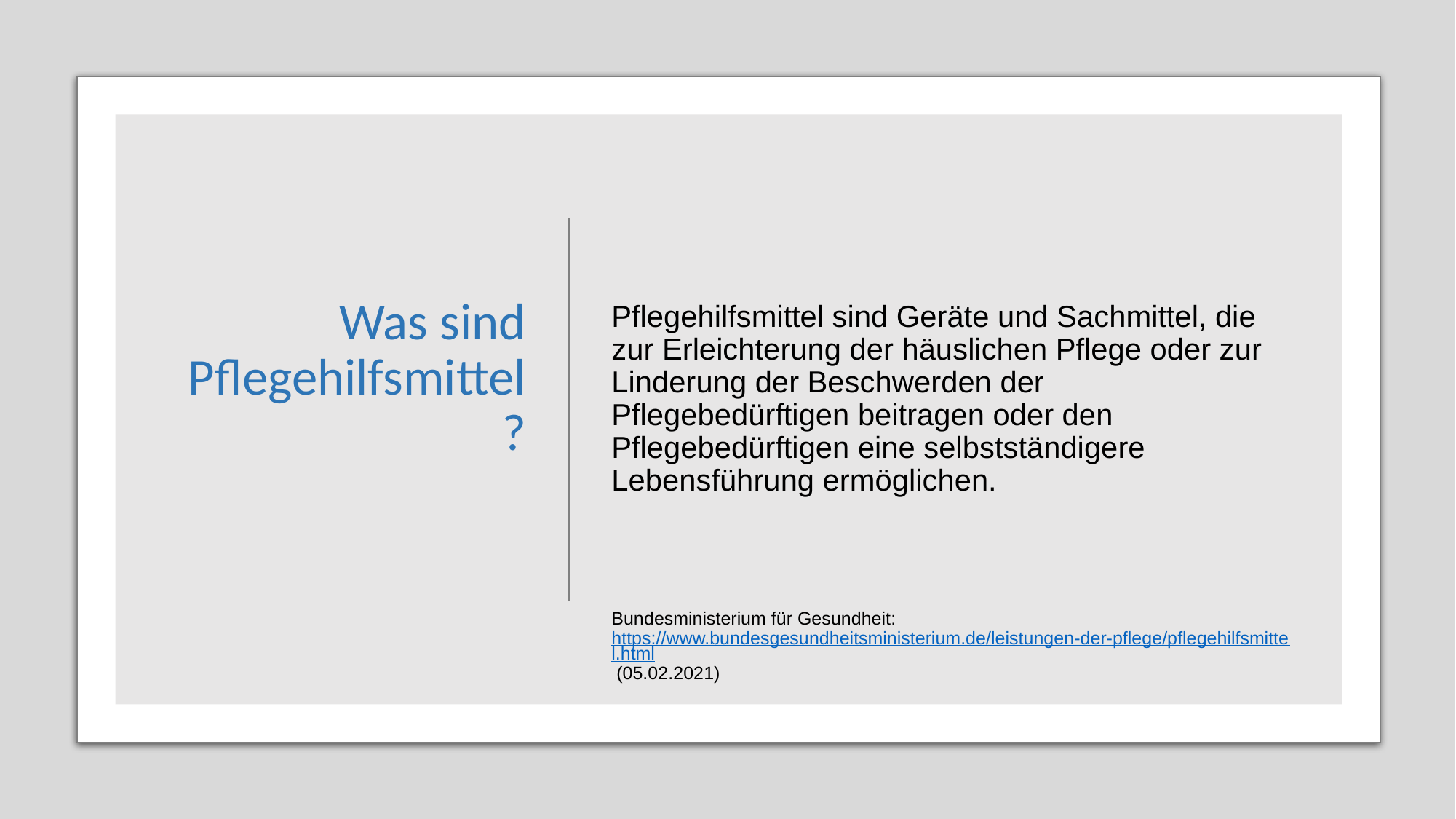

# Was sind Pflegehilfsmittel?

Pflegehilfsmittel sind Geräte und Sachmittel, die zur Erleichterung der häuslichen Pflege oder zur Linderung der Beschwerden der Pflegebedürftigen beitragen oder den Pflegebedürftigen eine selbstständigere Lebensführung ermöglichen.

Bundesministerium für Gesundheit: https://www.bundesgesundheitsministerium.de/leistungen-der-pflege/pflegehilfsmittel.html (05.02.2021)